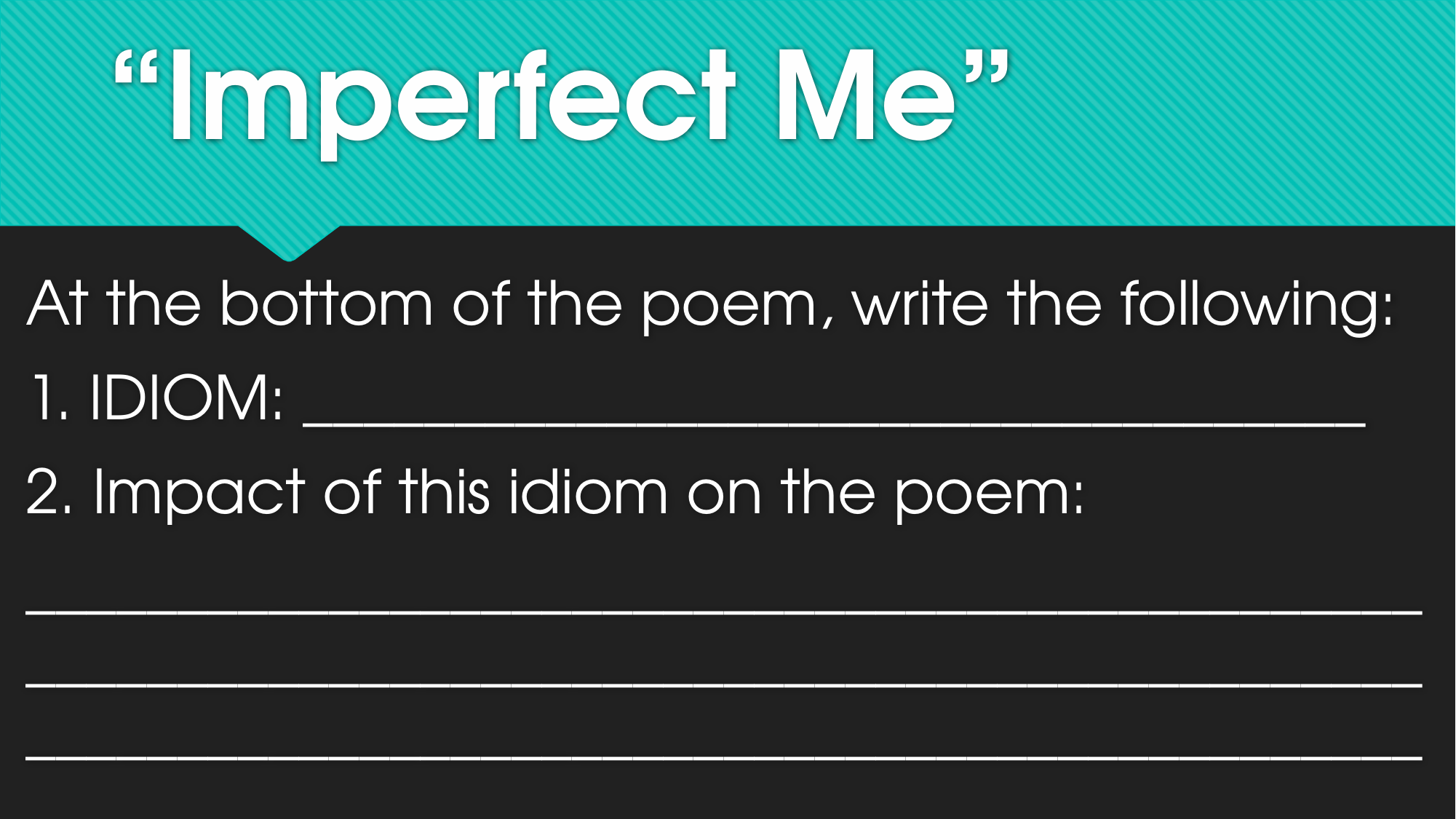

# “Imperfect Me”
At the bottom of the poem, write the following:
1. IDIOM: ___________________________________
2. Impact of this idiom on the poem:
________________________________________________________________________________________________________________________________________________________________________________________